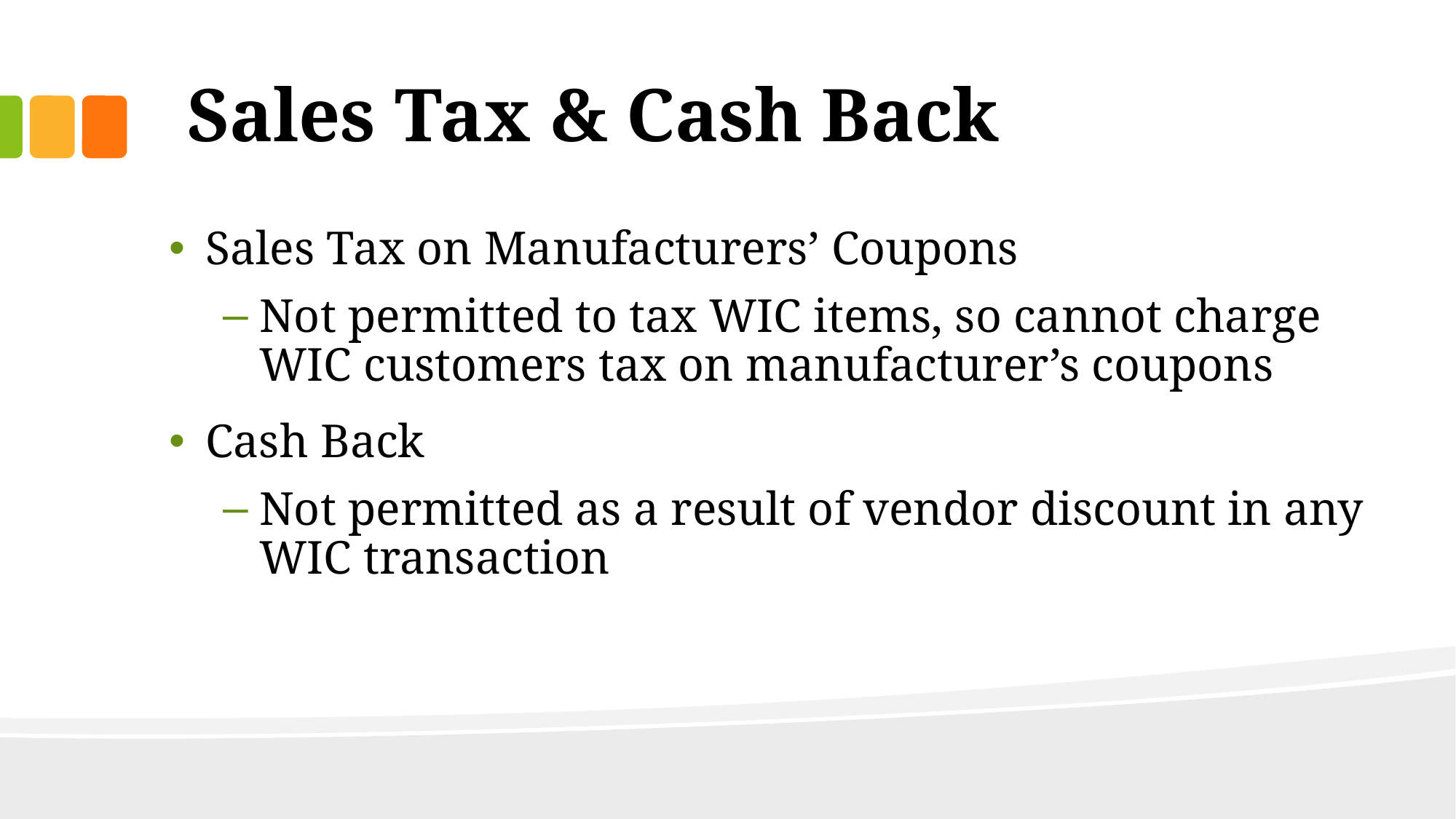

# Sales Tax & Cash Back
Sales Tax on Manufacturers’ Coupons
Not permitted to tax WIC items, so cannot charge WIC customers tax on manufacturer’s coupons
Cash Back
Not permitted as a result of vendor discount in any WIC transaction